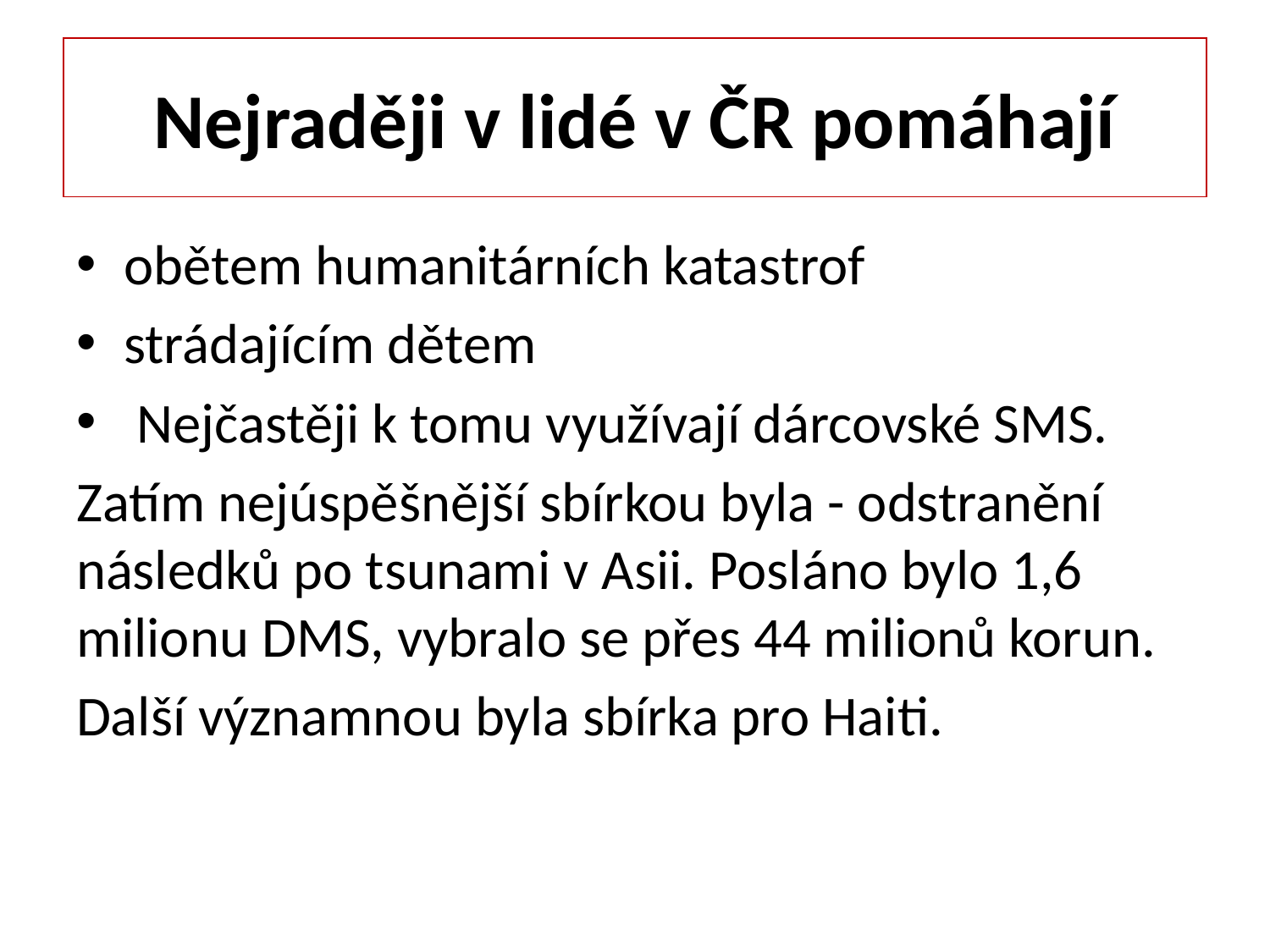

# Nejraději v lidé v ČR pomáhají
obětem humanitárních katastrof
strádajícím dětem
 Nejčastěji k tomu využívají dárcovské SMS.
Zatím nejúspěšnější sbírkou byla - odstranění následků po tsunami v Asii. Posláno bylo 1,6 milionu DMS, vybralo se přes 44 milionů korun.
Další významnou byla sbírka pro Haiti.